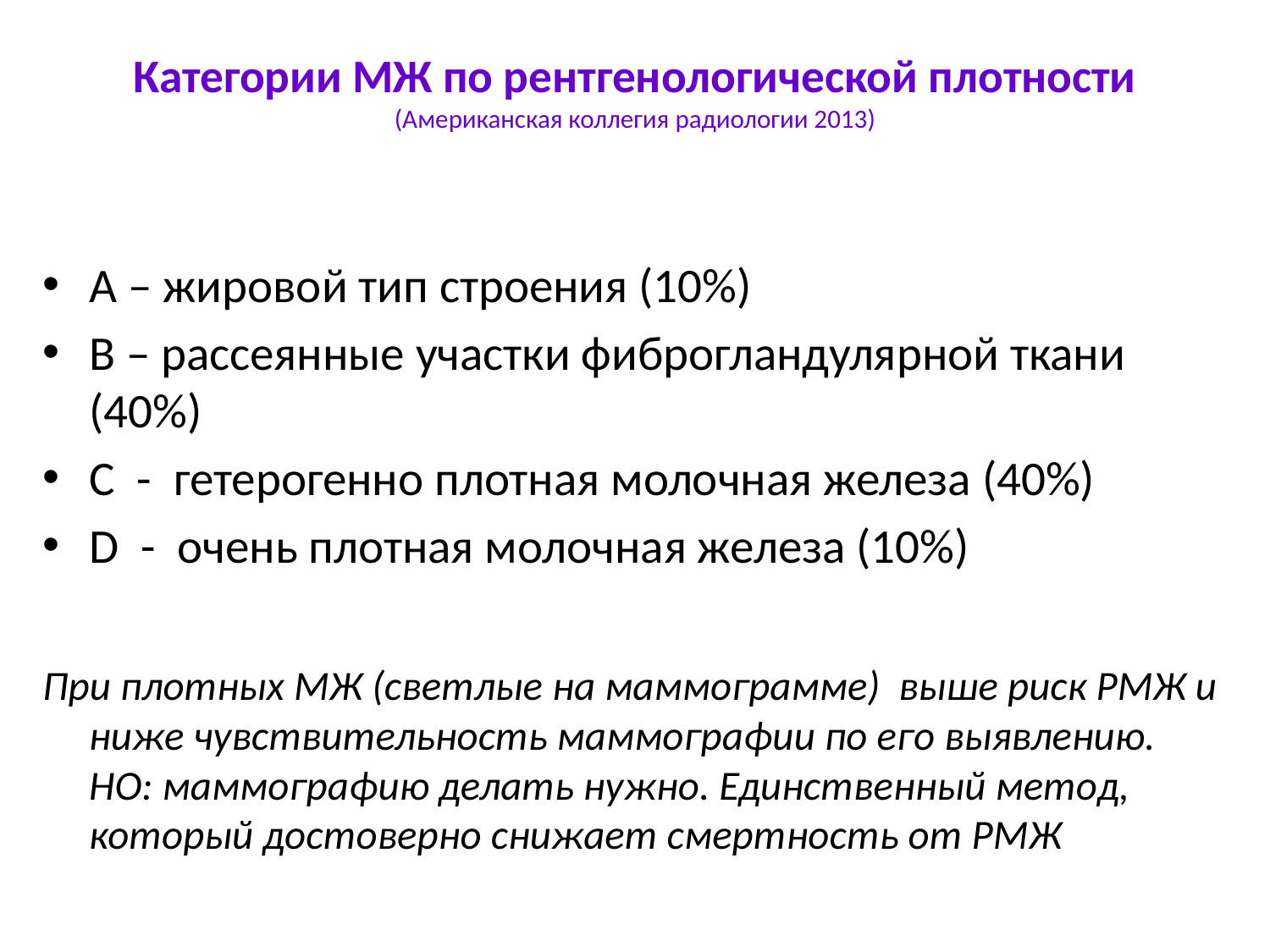

# Категории МЖ по рентгенологической плотности (Американская коллегия радиологии 2013)
А – жировой тип строения (10%)
В – рассеянные участки фиброгландулярной ткани (40%)
С  -  гетерогенно плотная молочная железа (40%)
D  -  очень плотная молочная железа (10%)

При плотных МЖ (светлые на маммограмме)  выше риск РМЖ и ниже чувствительность маммографии по его выявлению. НО: маммографию делать нужно. Единственный метод, который достоверно снижает смертность от РМЖ